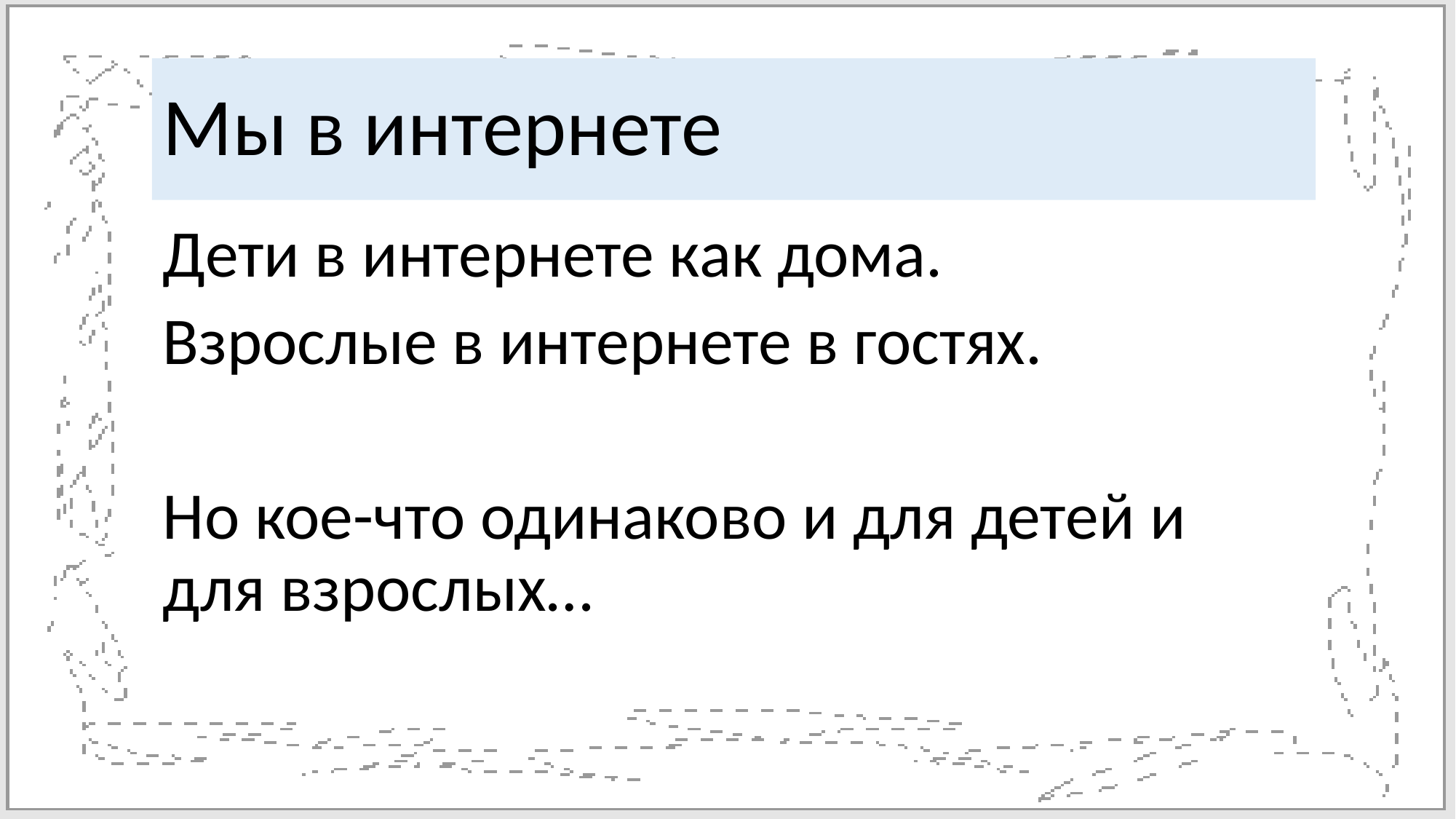

# Мы в интернете
Дети в интернете как дома.
Взрослые в интернете в гостях.

Но кое-что одинаково и для детей и для взрослых…